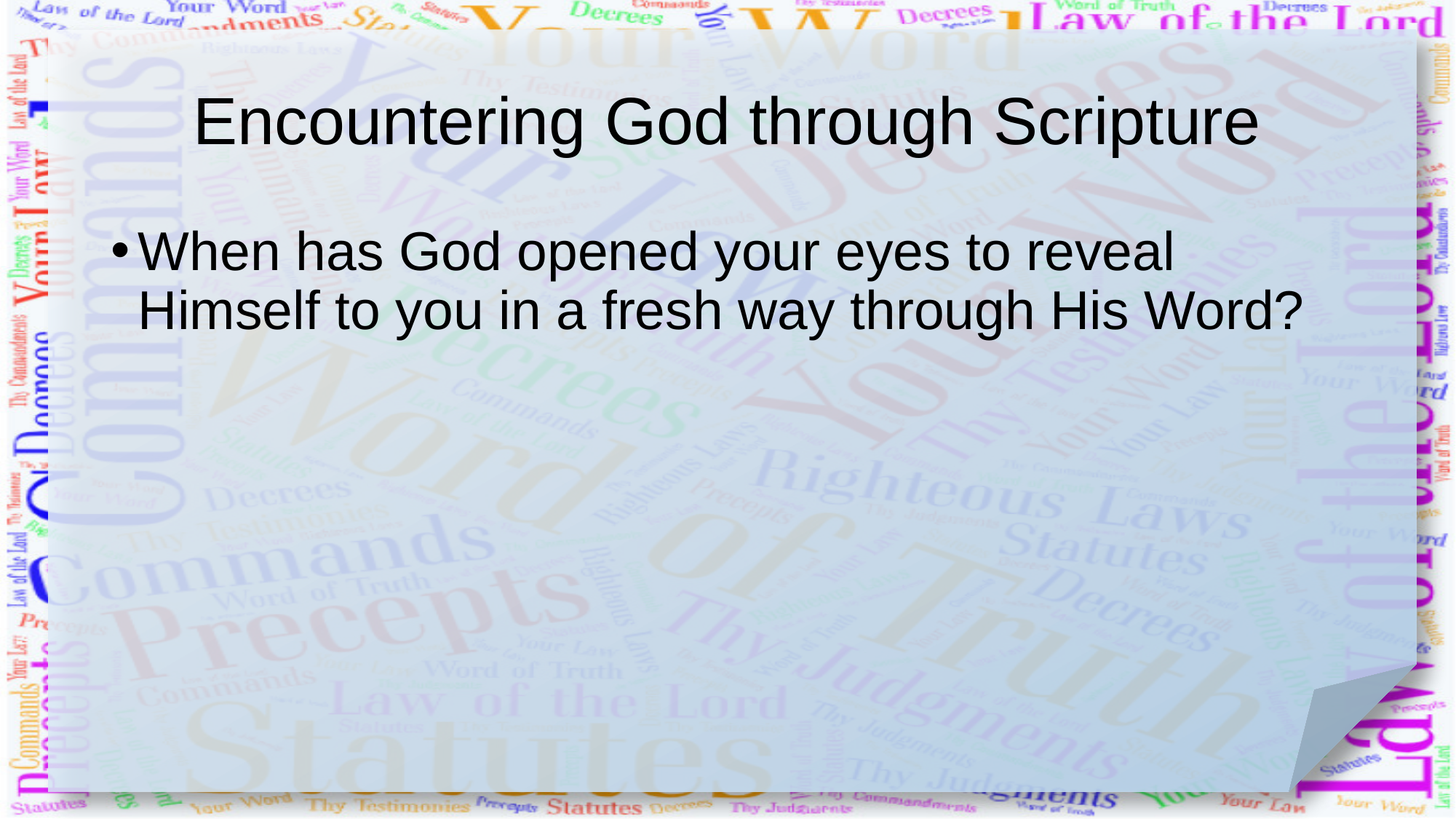

# Encountering God through Scripture
When has God opened your eyes to reveal Himself to you in a fresh way through His Word?